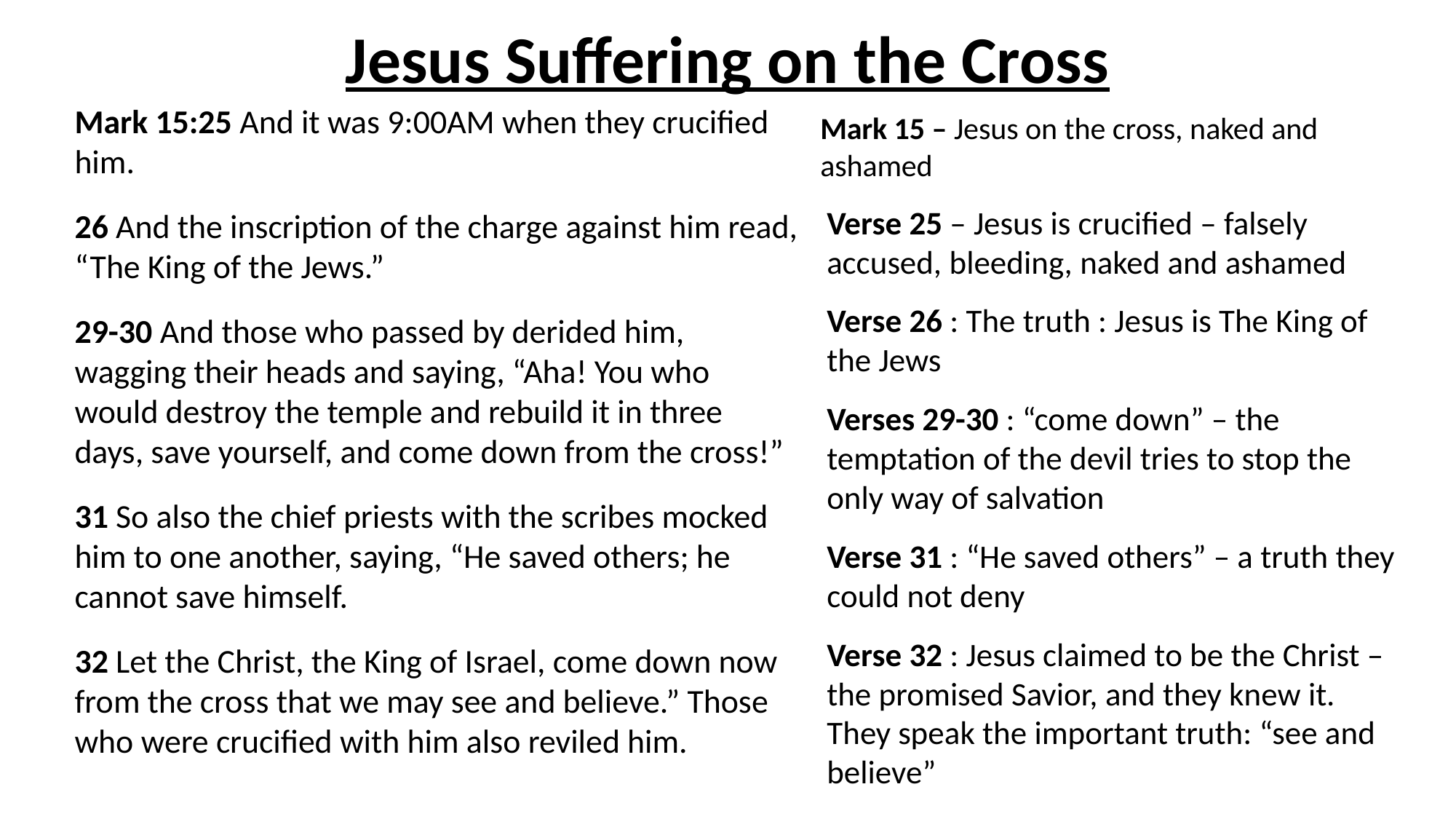

# Jesus Suffering on the Cross
Mark 15:25 And it was 9:00AM when they crucified him.
26 And the inscription of the charge against him read, “The King of the Jews.”
29-30 And those who passed by derided him, wagging their heads and saying, “Aha! You who would destroy the temple and rebuild it in three days, save yourself, and come down from the cross!”
31 So also the chief priests with the scribes mocked him to one another, saying, “He saved others; he cannot save himself.
32 Let the Christ, the King of Israel, come down now from the cross that we may see and believe.” Those who were crucified with him also reviled him.
Mark 15 – Jesus on the cross, naked and ashamed
Verse 25 – Jesus is crucified – falsely accused, bleeding, naked and ashamed
Verse 26 : The truth : Jesus is The King of the Jews
Verses 29-30 : “come down” – the temptation of the devil tries to stop the only way of salvation
Verse 31 : “He saved others” – a truth they could not deny
Verse 32 : Jesus claimed to be the Christ – the promised Savior, and they knew it.  They speak the important truth: “see and believe”